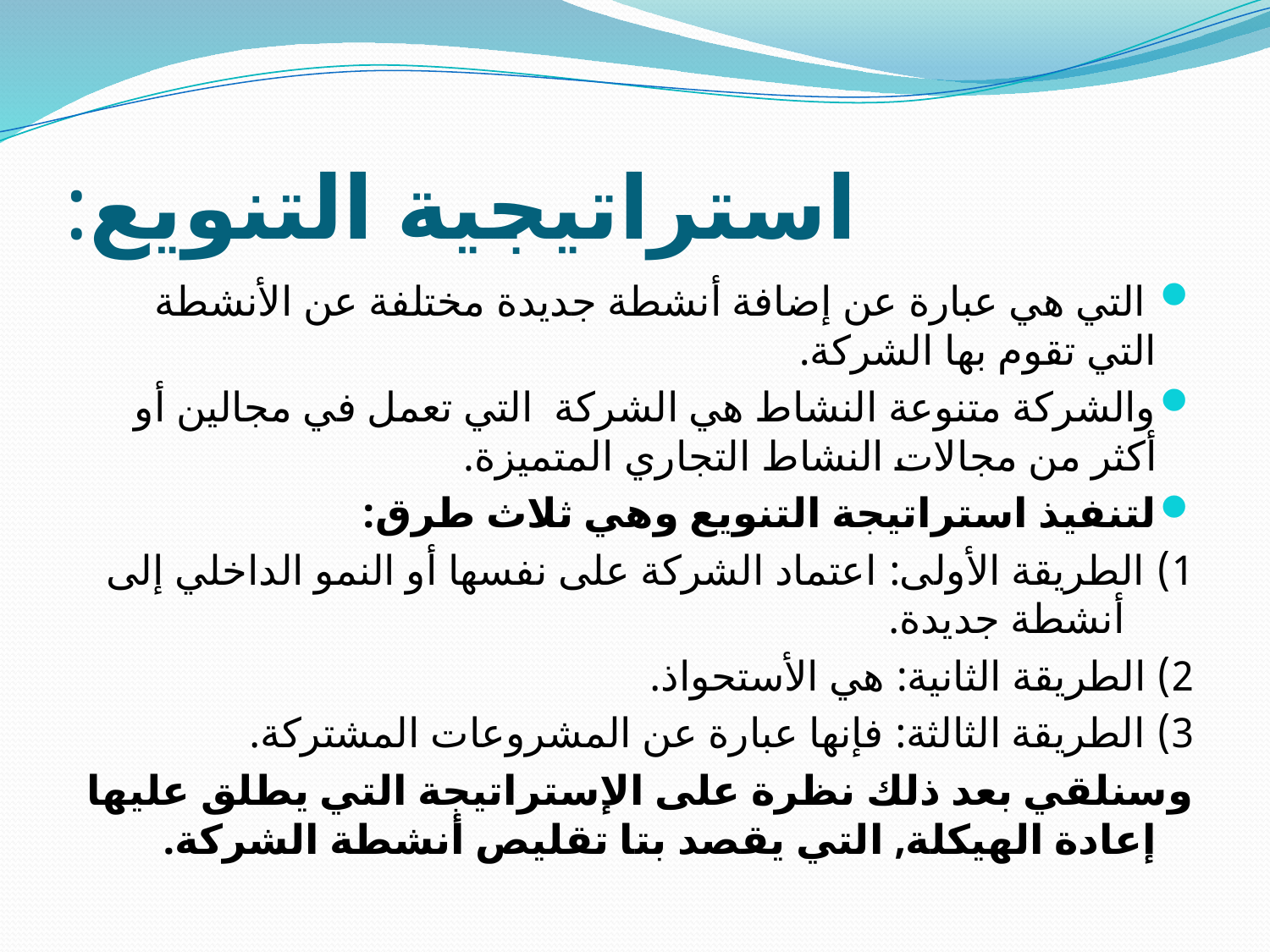

# استراتيجية التنويع:
 التي هي عبارة عن إضافة أنشطة جديدة مختلفة عن الأنشطة التي تقوم بها الشركة.
والشركة متنوعة النشاط هي الشركة  التي تعمل في مجالين أو أكثر من مجالات النشاط التجاري المتميزة.
لتنفيذ استراتيجة التنويع وهي ثلاث طرق:
1) الطريقة الأولى: اعتماد الشركة على نفسها أو النمو الداخلي إلى أنشطة جديدة.
2) الطريقة الثانية: هي الأستحواذ.
3) الطريقة الثالثة: فإنها عبارة عن المشروعات المشتركة.
وسنلقي بعد ذلك نظرة على الإستراتيجة التي يطلق عليها إعادة الهيكلة, التي يقصد بتا تقليص أنشطة الشركة.